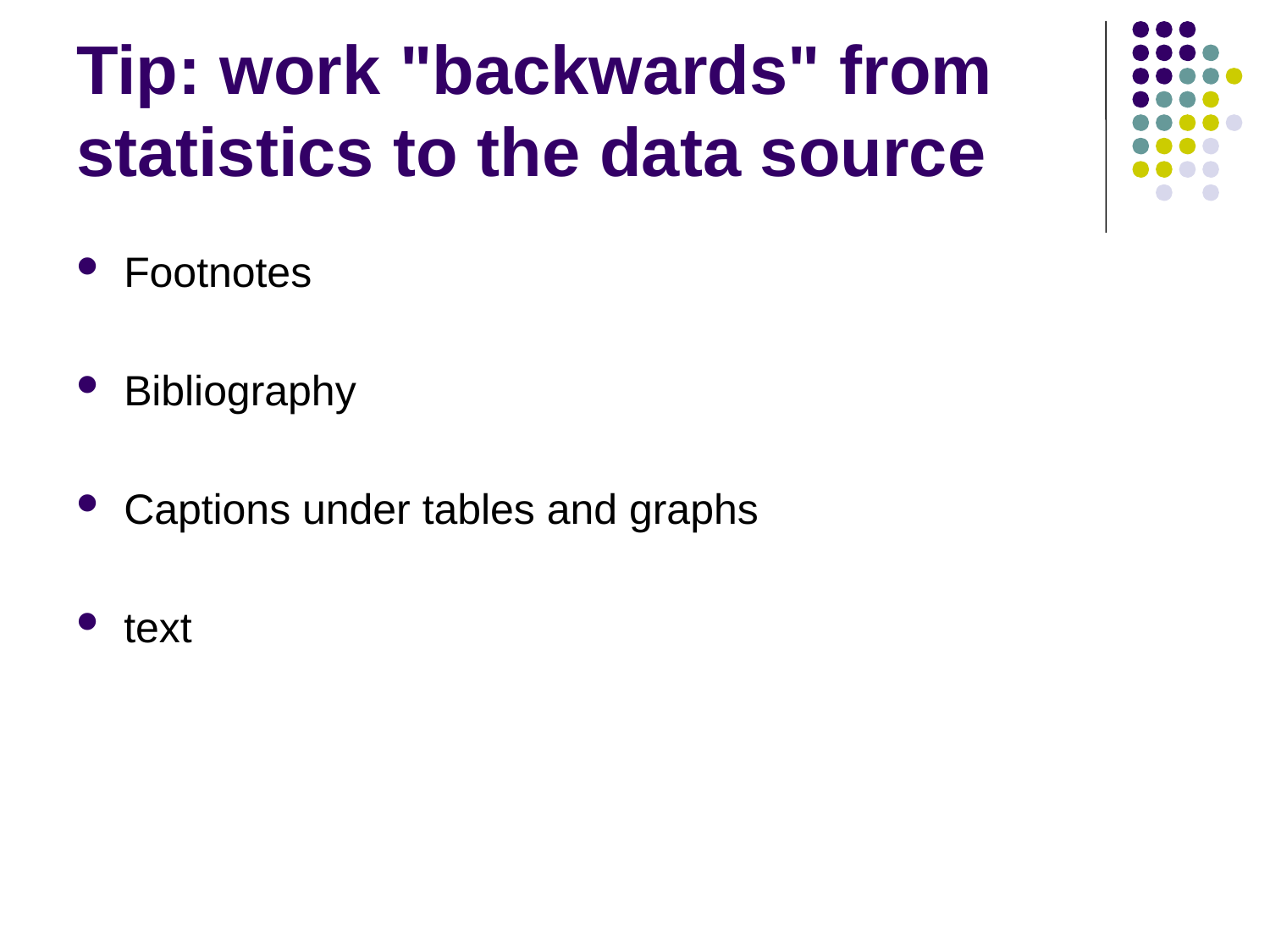

# Tip: work "backwards" from statistics to the data source
Footnotes

Bibliography

Captions under tables and graphs

text